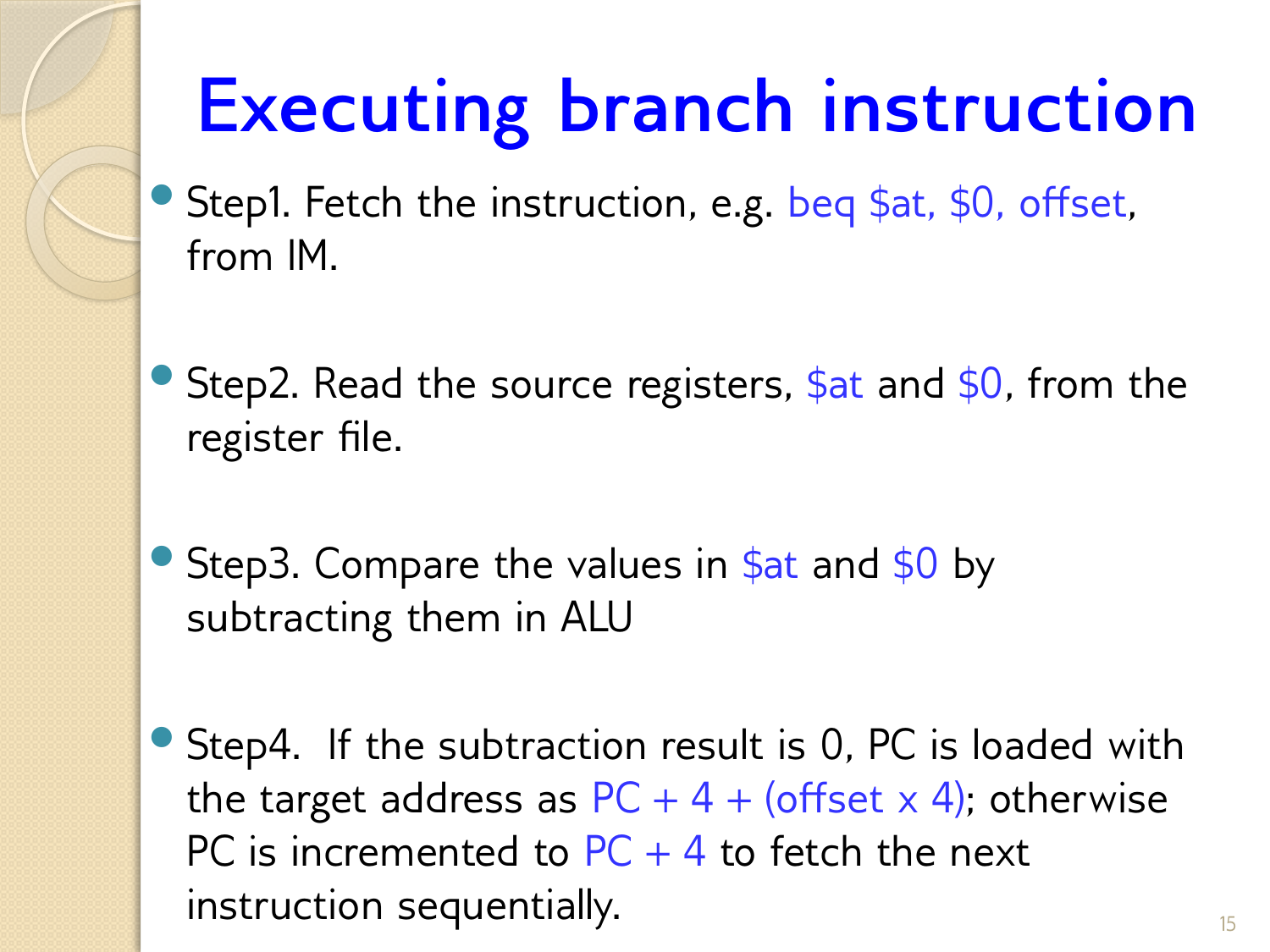

# Executing branch instruction
Step1. Fetch the instruction, e.g. beq $at, $0, offset, from IM.

Step2. Read the source registers, $at and $0, from the register file.

Step3. Compare the values in $at and $0 by subtracting them in ALU

Step4.  If the subtraction result is 0, PC is loaded with the target address as PC + 4 + (offset x 4); otherwise PC is incremented to PC + 4 to fetch the next instruction sequentially.
15